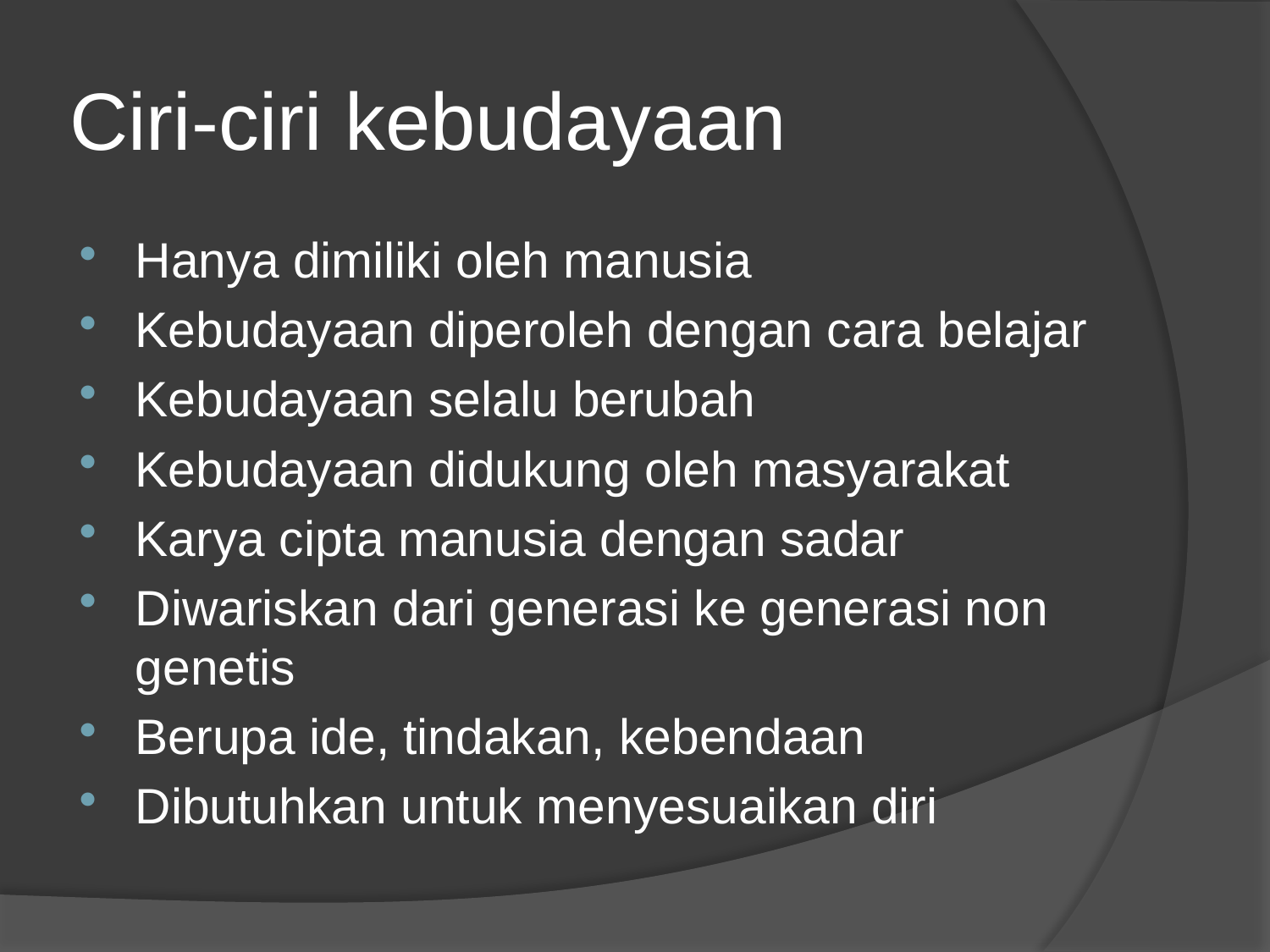

# Ciri-ciri kebudayaan
Hanya dimiliki oleh manusia
Kebudayaan diperoleh dengan cara belajar
Kebudayaan selalu berubah
Kebudayaan didukung oleh masyarakat
Karya cipta manusia dengan sadar
Diwariskan dari generasi ke generasi non genetis
Berupa ide, tindakan, kebendaan
Dibutuhkan untuk menyesuaikan diri